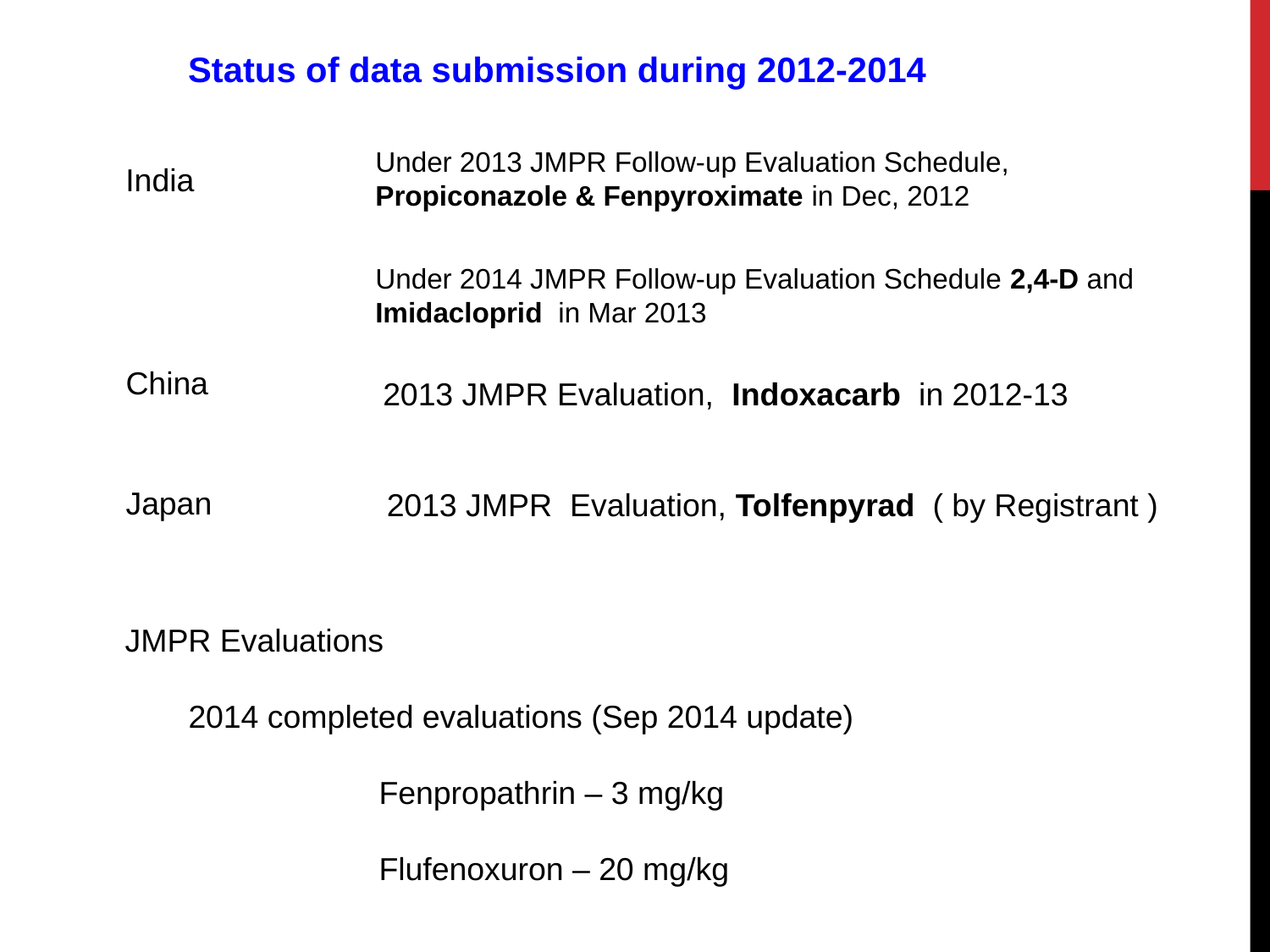

Status of data submission during 2012-2014
Under 2013 JMPR Follow-up Evaluation Schedule, Propiconazole & Fenpyroximate in Dec, 2012
India
Under 2014 JMPR Follow-up Evaluation Schedule 2,4-D and Imidacloprid  in Mar 2013
China
2013 JMPR Evaluation,  Indoxacarb  in 2012-13
Japan
2013 JMPR  Evaluation, Tolfenpyrad  ( by Registrant )
JMPR Evaluations

2014 completed evaluations (Sep 2014 update)

	Fenpropathrin – 3 mg/kg

	Flufenoxuron – 20 mg/kg